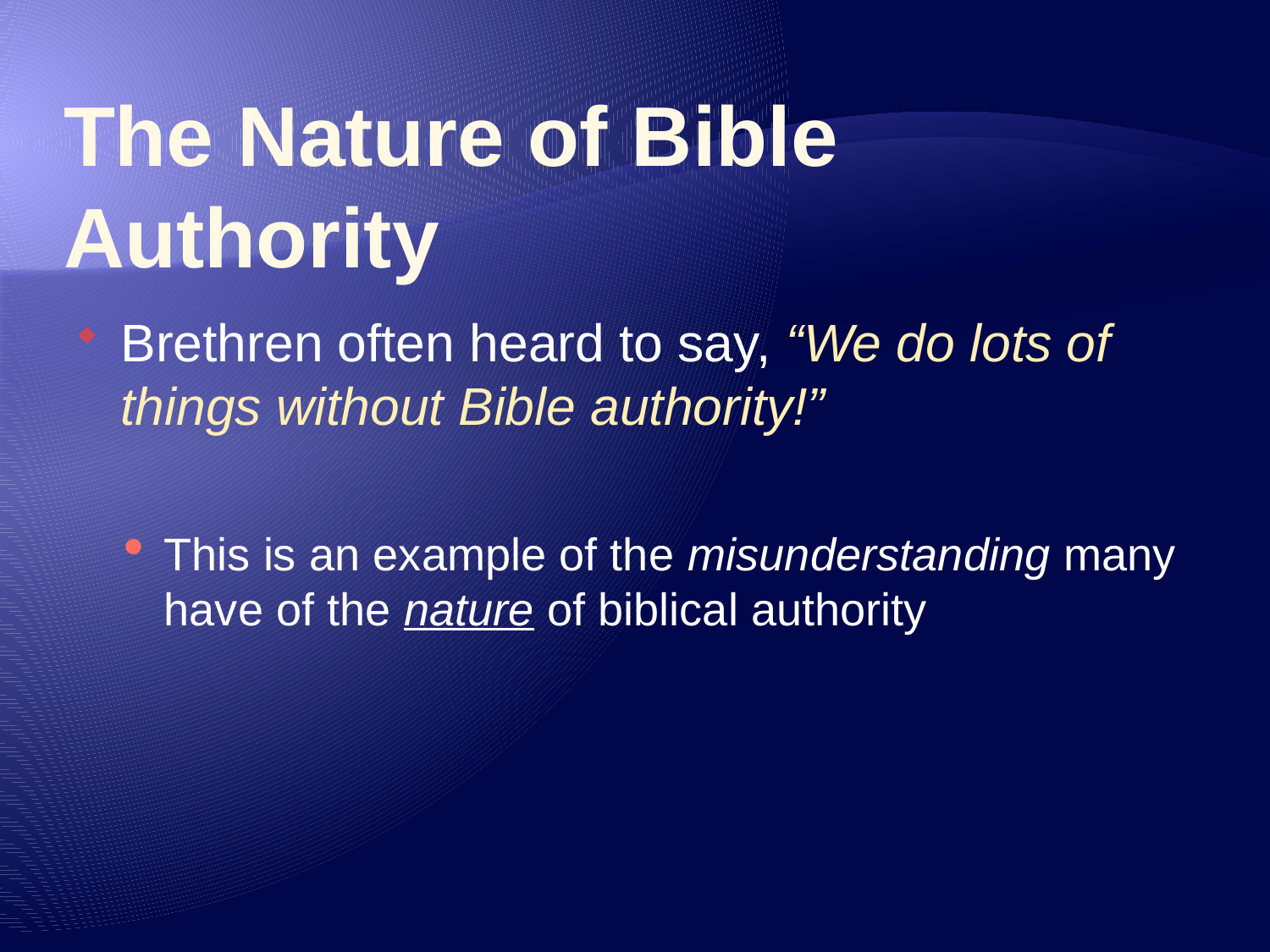

# The Nature of Bible Authority
Brethren often heard to say, “We do lots of things without Bible authority!”

This is an example of the misunderstanding many have of the nature of biblical authority